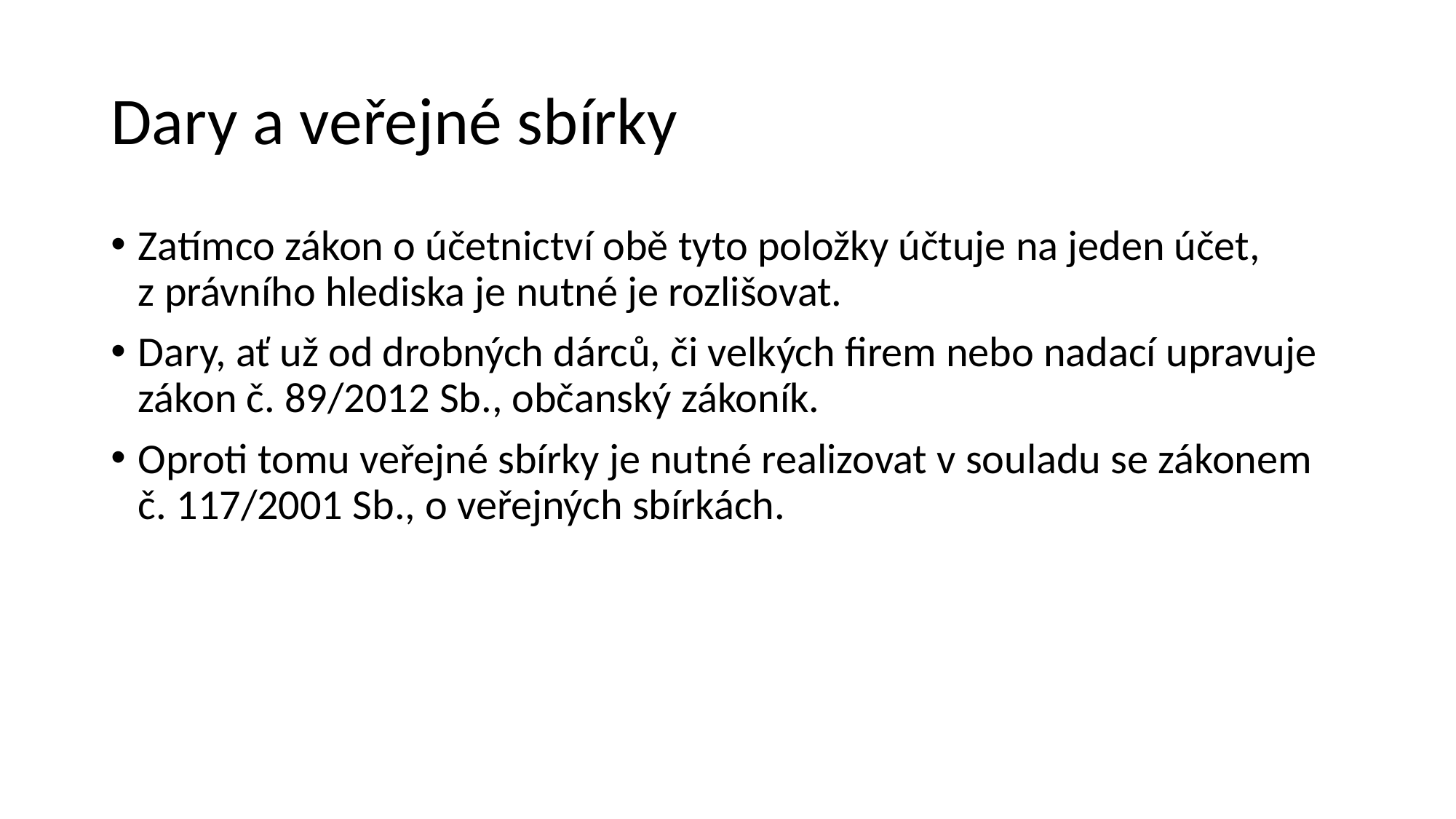

# Dary a veřejné sbírky
Zatímco zákon o účetnictví obě tyto položky účtuje na jeden účet, z právního hlediska je nutné je rozlišovat.
Dary, ať už od drobných dárců, či velkých firem nebo nadací upravuje zákon č. 89/2012 Sb., občanský zákoník.
Oproti tomu veřejné sbírky je nutné realizovat v souladu se zákonem č. 117/2001 Sb., o veřejných sbírkách.